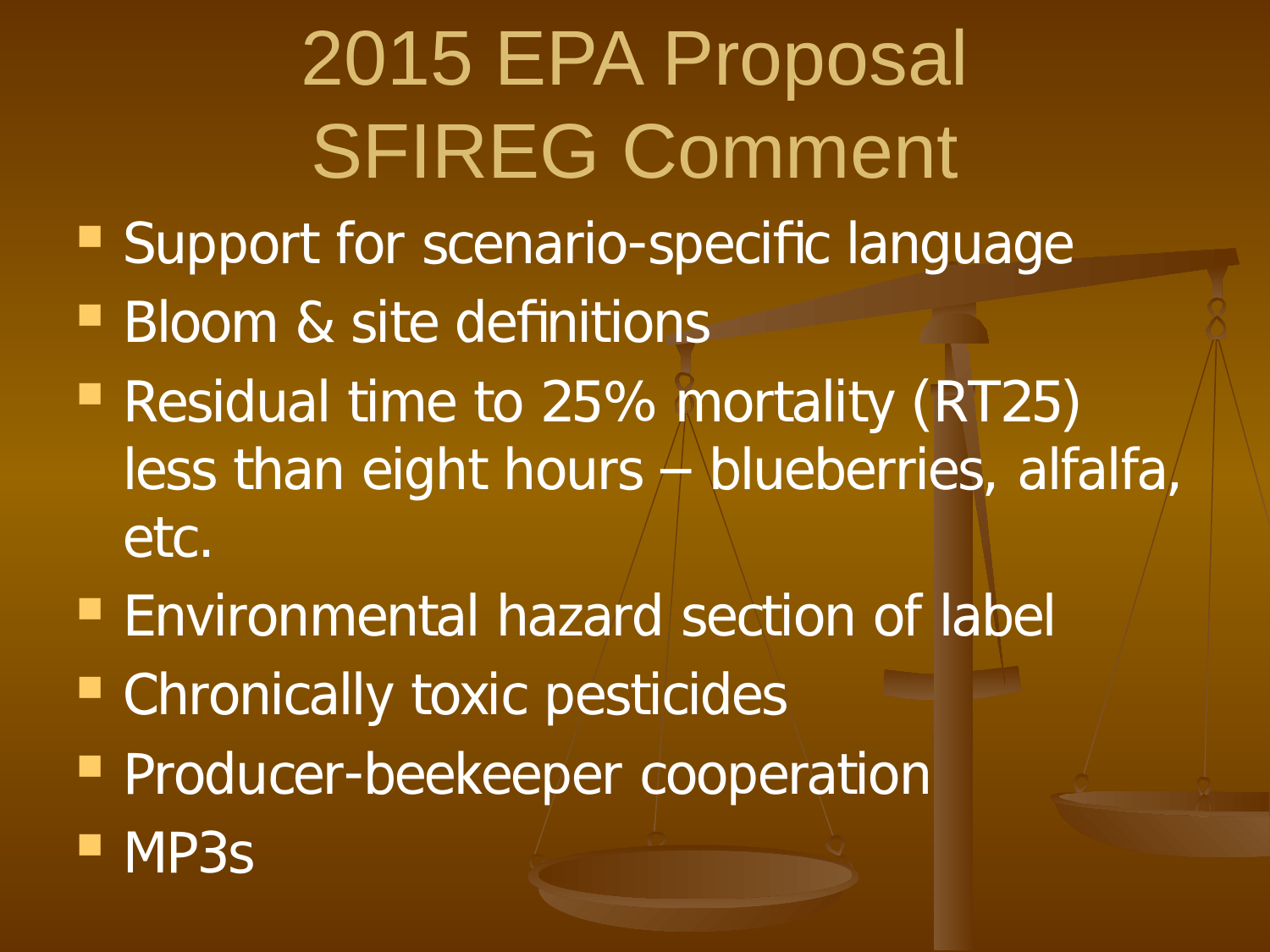

# 2015 EPA Proposal SFIREG Comment
Support for scenario-specific language
Bloom & site definitions
Residual time to 25% mortality (RT25) less than eight hours – blueberries, alfalfa, etc.
Environmental hazard section of label
Chronically toxic pesticides
Producer-beekeeper cooperation
MP3s